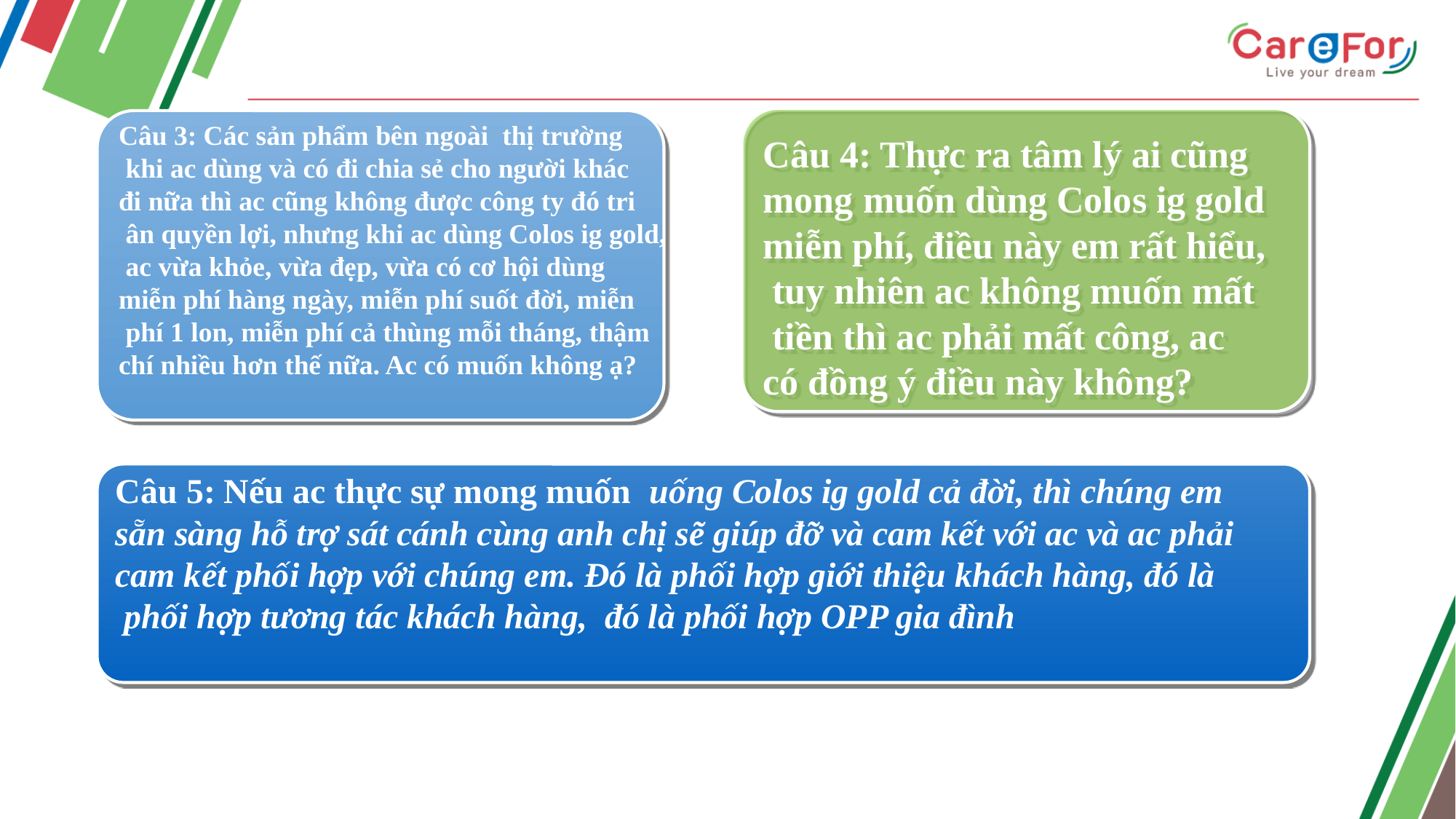

Câu 4: Thực ra tâm lý ai cũng
mong muốn dùng Colos ig gold
miễn phí, điều này em rất hiểu,
 tuy nhiên ac không muốn mất
 tiền thì ac phải mất công, ac
có đồng ý điều này không?

Câu 3: Các sản phẩm bên ngoài  thị trường
 khi ac dùng và có đi chia sẻ cho người khác
đi nữa thì ac cũng không được công ty đó tri
 ân quyền lợi, nhưng khi ac dùng Colos ig gold,
 ac vừa khỏe, vừa đẹp, vừa có cơ hội dùng
miễn phí hàng ngày, miễn phí suốt đời, miễn
 phí 1 lon, miễn phí cả thùng mỗi tháng, thậm
chí nhiều hơn thế nữa. Ac có muốn không ạ?

Câu 5: Nếu ac thực sự mong muốn  uống Colos ig gold cả đời, thì chúng em
sẵn sàng hỗ trợ sát cánh cùng anh chị sẽ giúp đỡ và cam kết với ac và ac phải
cam kết phối hợp với chúng em. Đó là phối hợp giới thiệu khách hàng, đó là
 phối hợp tương tác khách hàng,  đó là phối hợp OPP gia đình